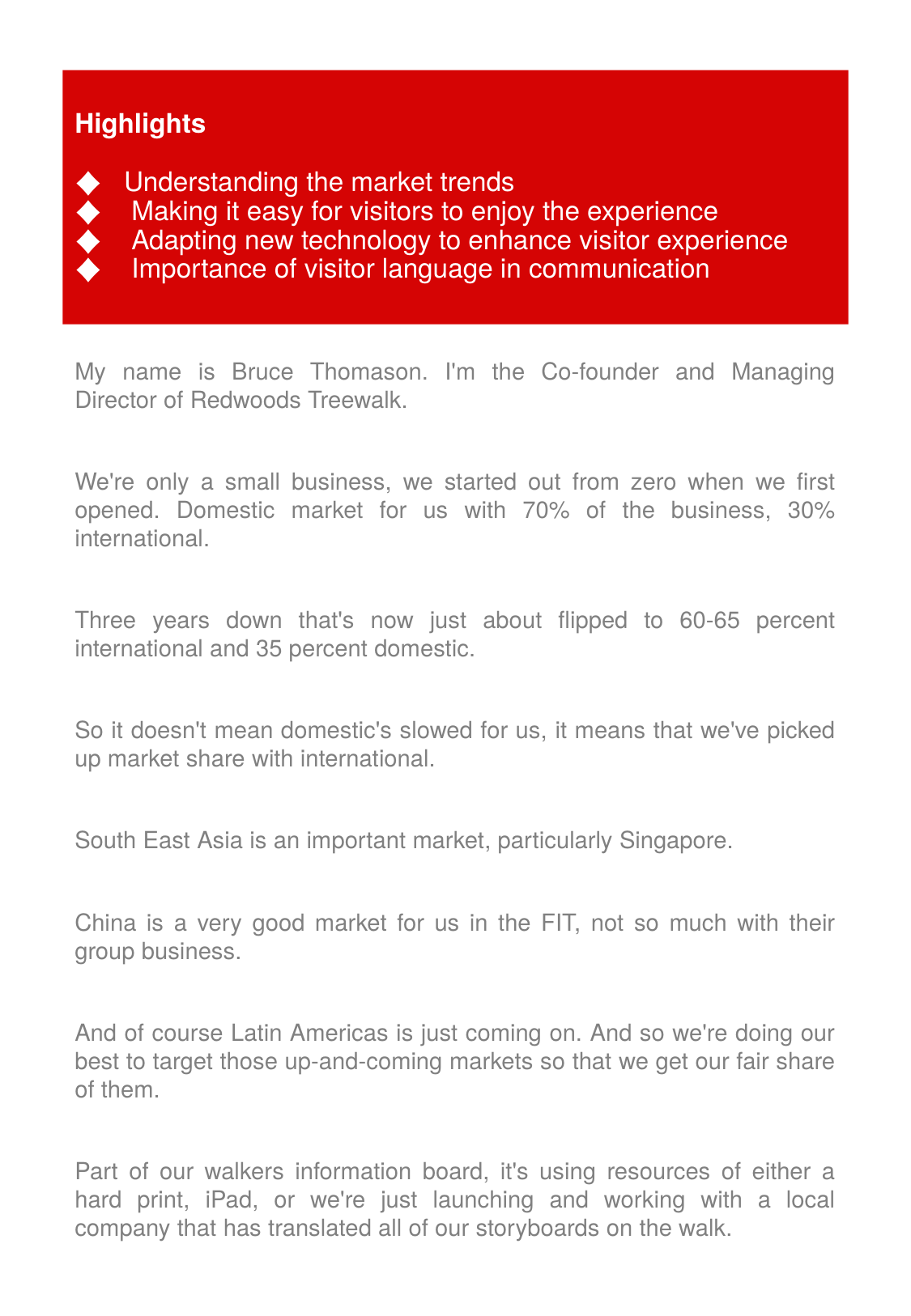

# Highlights ♦   Understanding the market trends ♦    Making it easy for visitors to enjoy the experience ♦    Adapting new technology to enhance visitor experience ♦    Importance of visitor language in communication
My name is Bruce Thomason. I'm the Co-founder and Managing Director of Redwoods Treewalk.

We're only a small business, we started out from zero when we first opened. Domestic market for us with 70% of the business, 30% international.

Three years down that's now just about flipped to 60-65 percent international and 35 percent domestic.

So it doesn't mean domestic's slowed for us, it means that we've picked up market share with international.

South East Asia is an important market, particularly Singapore.

China is a very good market for us in the FIT, not so much with their group business.

And of course Latin Americas is just coming on. And so we're doing our best to target those up-and-coming markets so that we get our fair share of them.

Part of our walkers information board, it's using resources of either a hard print, iPad, or we're just launching and working with a local company that has translated all of our storyboards on the walk.